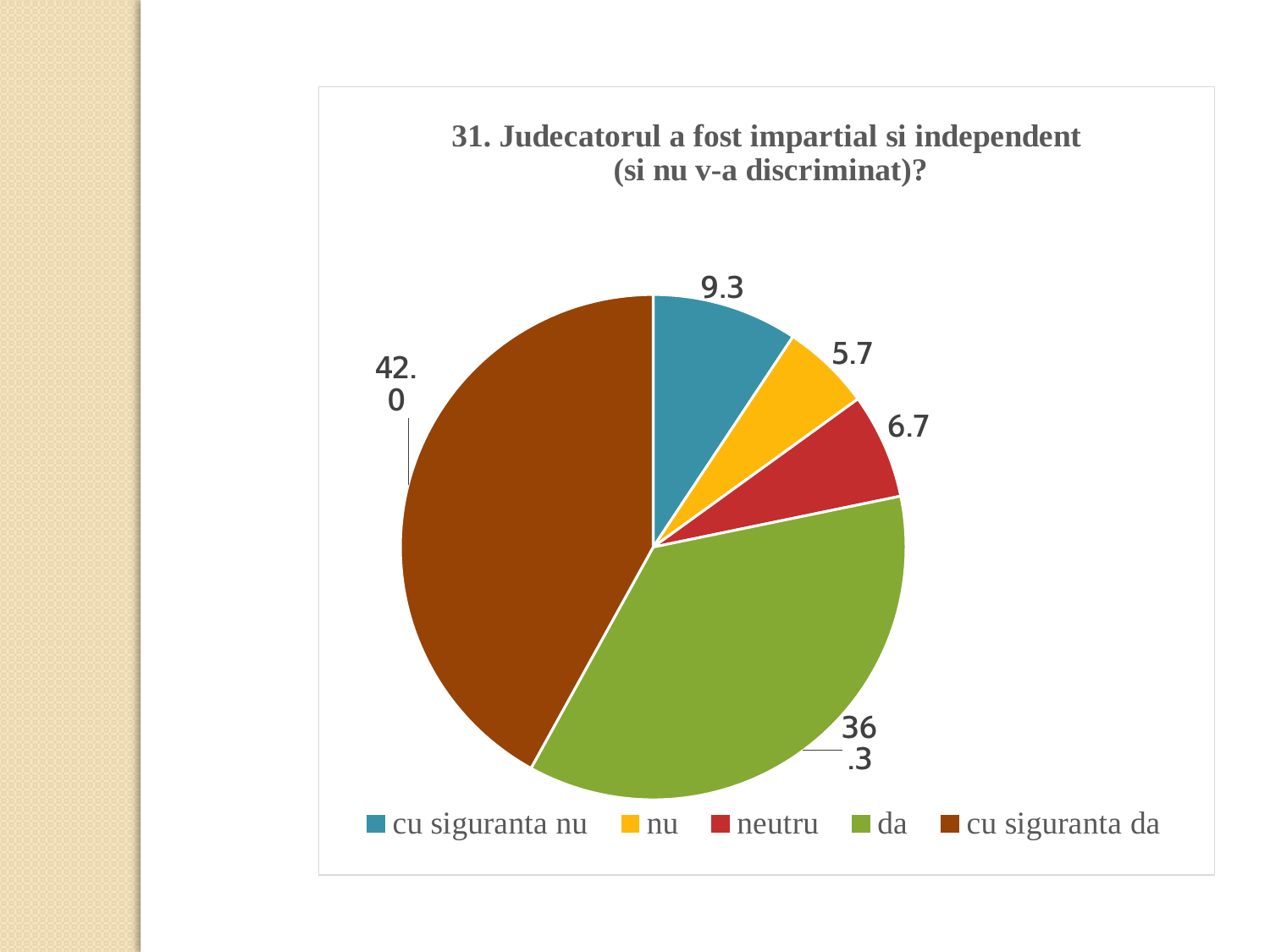

### Chart: 31. Judecatorul a fost impartial si independent
 (si nu v-a discriminat)?

| Category |  |
|---|---|
| cu siguranta nu | 9.326424870466328 |
| nu | 5.69948186528497 |
| neutru | 6.735751295336788 |
| da | 36.269430051813444 |
| cu siguranta da | 41.96891191709845 |